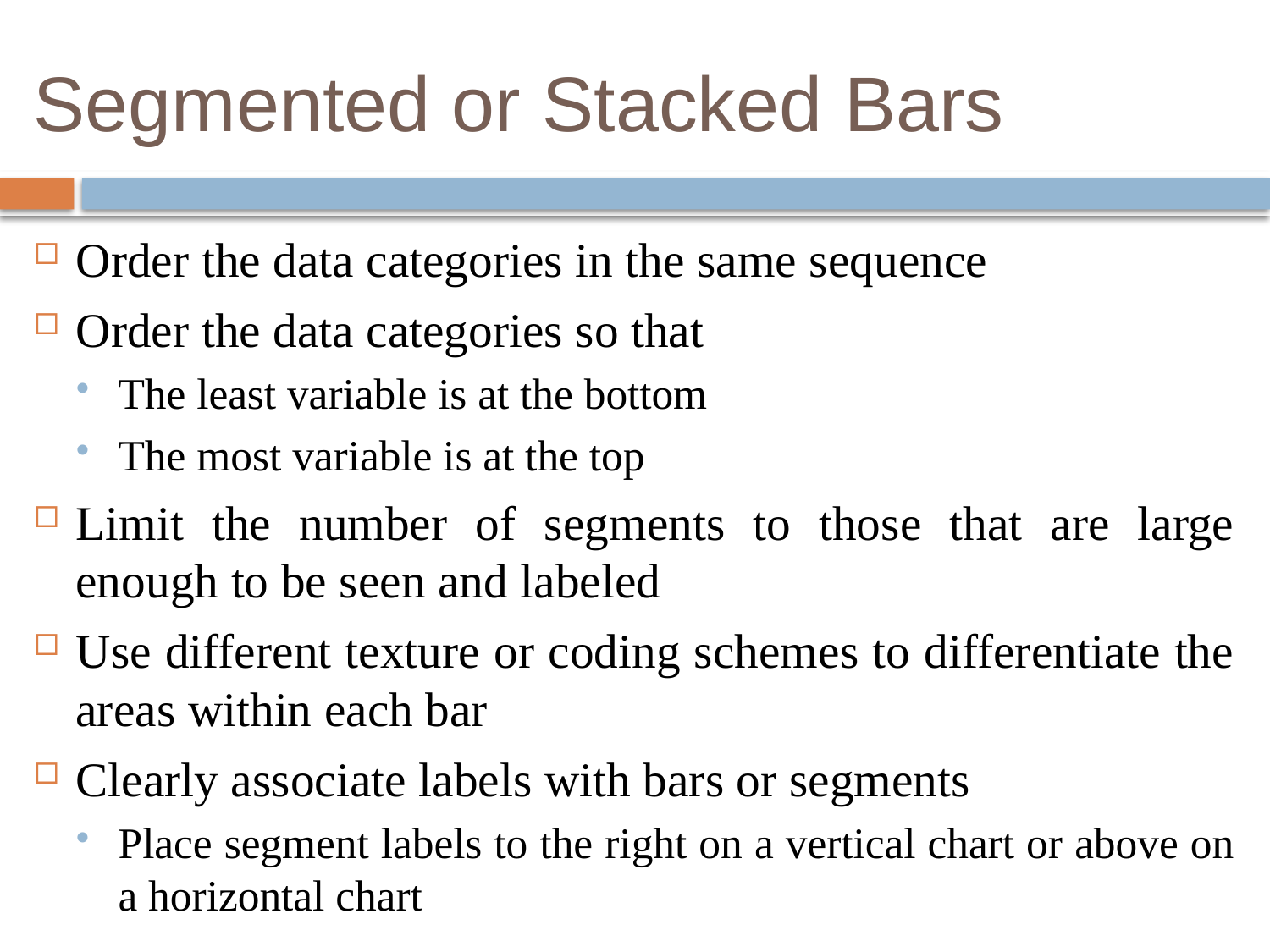

# Segmented or Stacked Bars
Order the data categories in the same sequence
Order the data categories so that
The least variable is at the bottom
The most variable is at the top
Limit the number of segments to those that are large enough to be seen and labeled
Use different texture or coding schemes to differentiate the areas within each bar
Clearly associate labels with bars or segments
Place segment labels to the right on a vertical chart or above on a horizontal chart